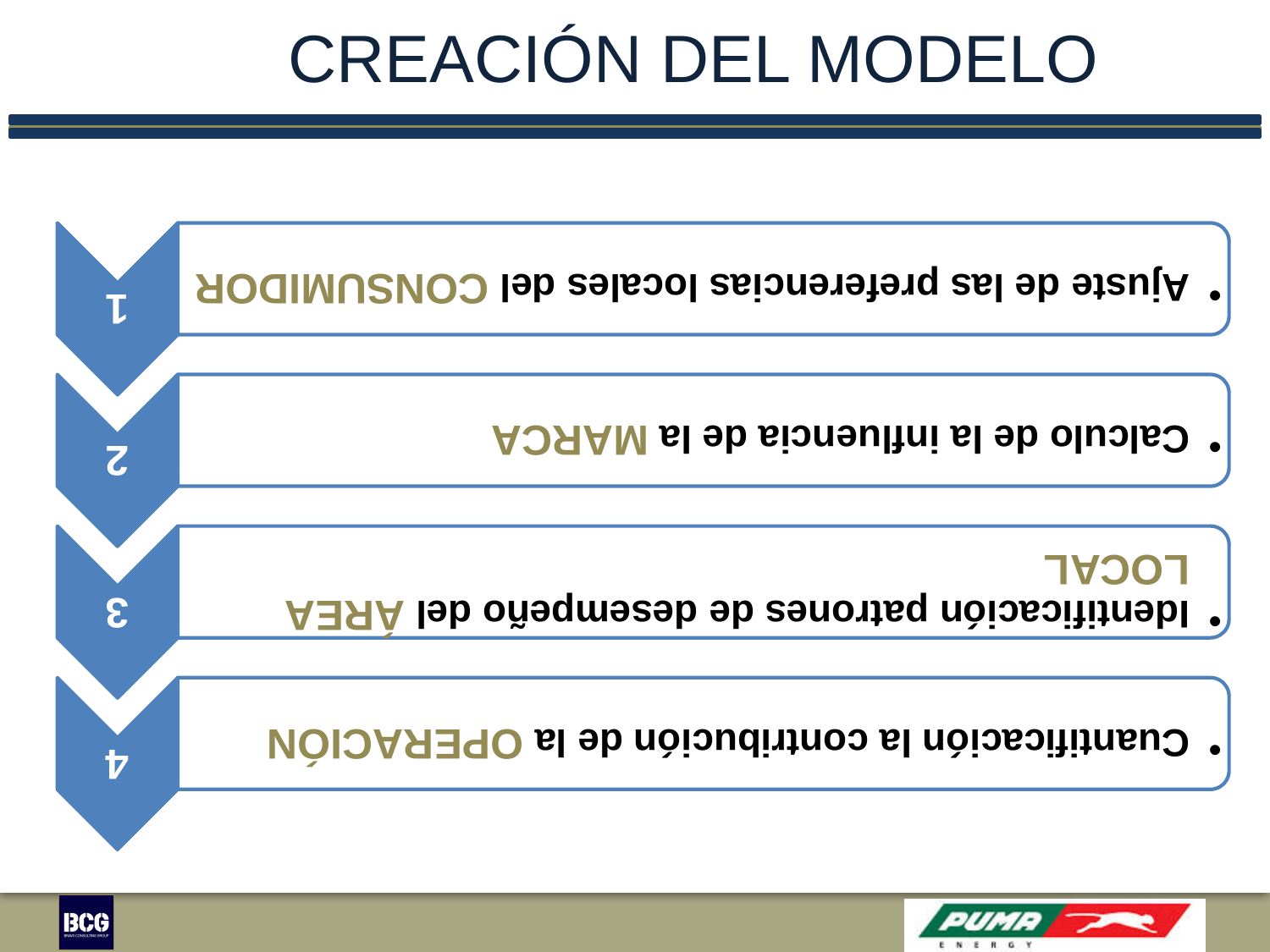

# Creación del modelo
1
Ajuste de las preferencias locales del CONSUMIDOR
2
Calculo de la influencia de la MARCA
3
Identificación patrones de desempeño del ÁREA LOCAL
4
Cuantificación la contribución de la operación